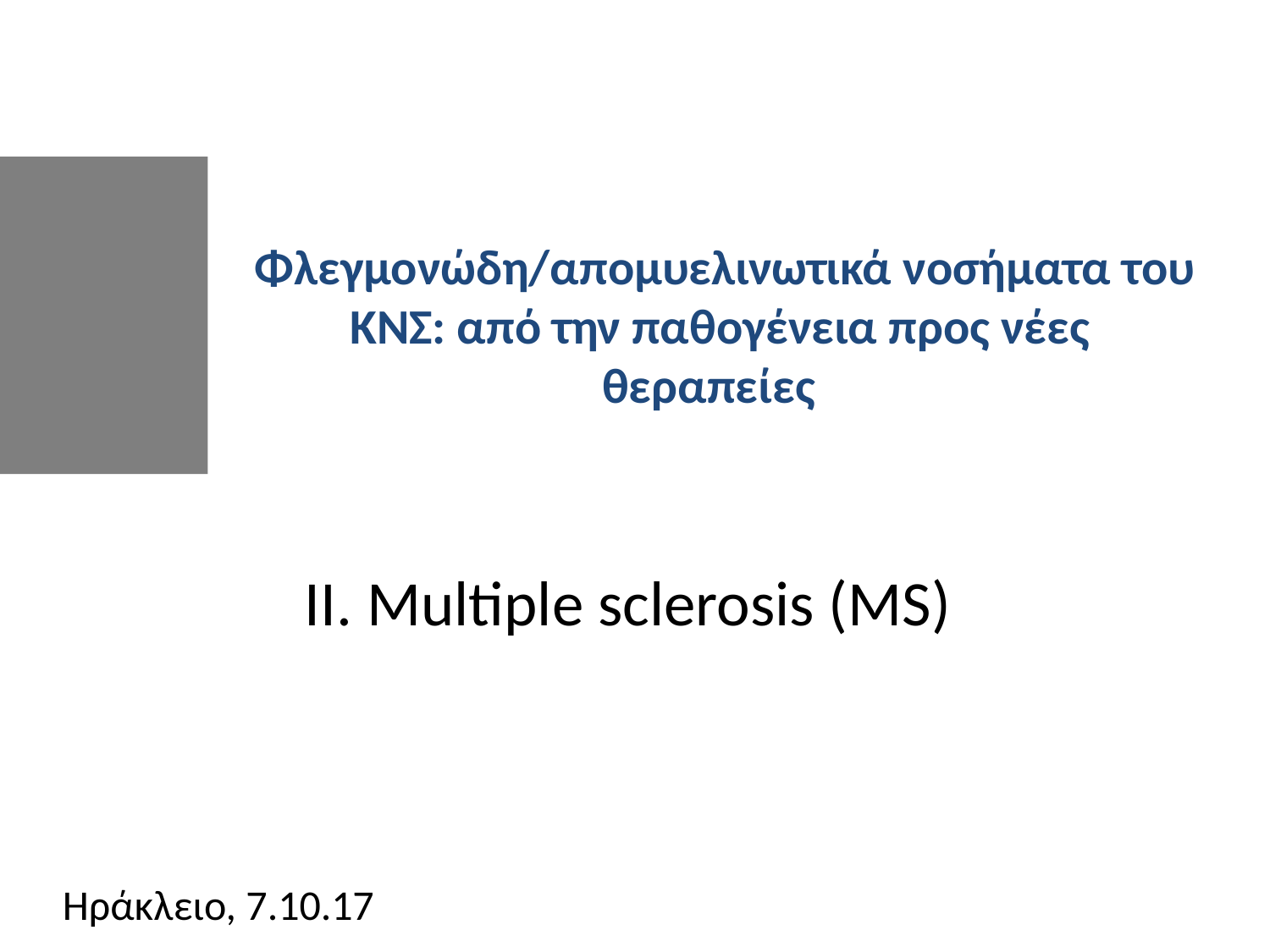

Φλεγμονώδη/απομυελινωτικά νοσήματα του ΚΝΣ: από την παθογένεια προς νέες θεραπείες
II. Multiple sclerosis (MS)
Ηράκλειο, 7.10.17